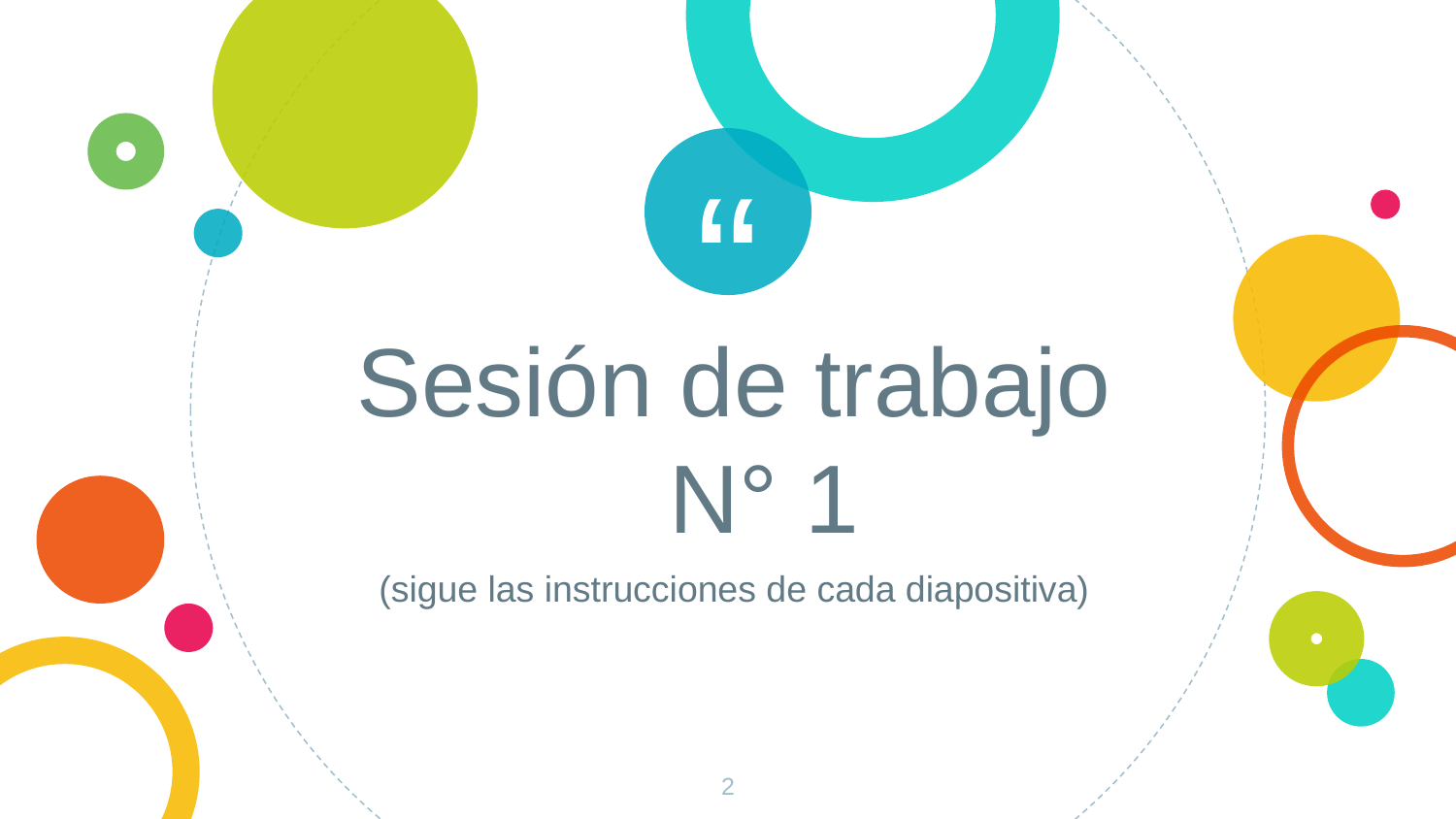

Sesión de trabajo N° 1
(sigue las instrucciones de cada diapositiva)
2